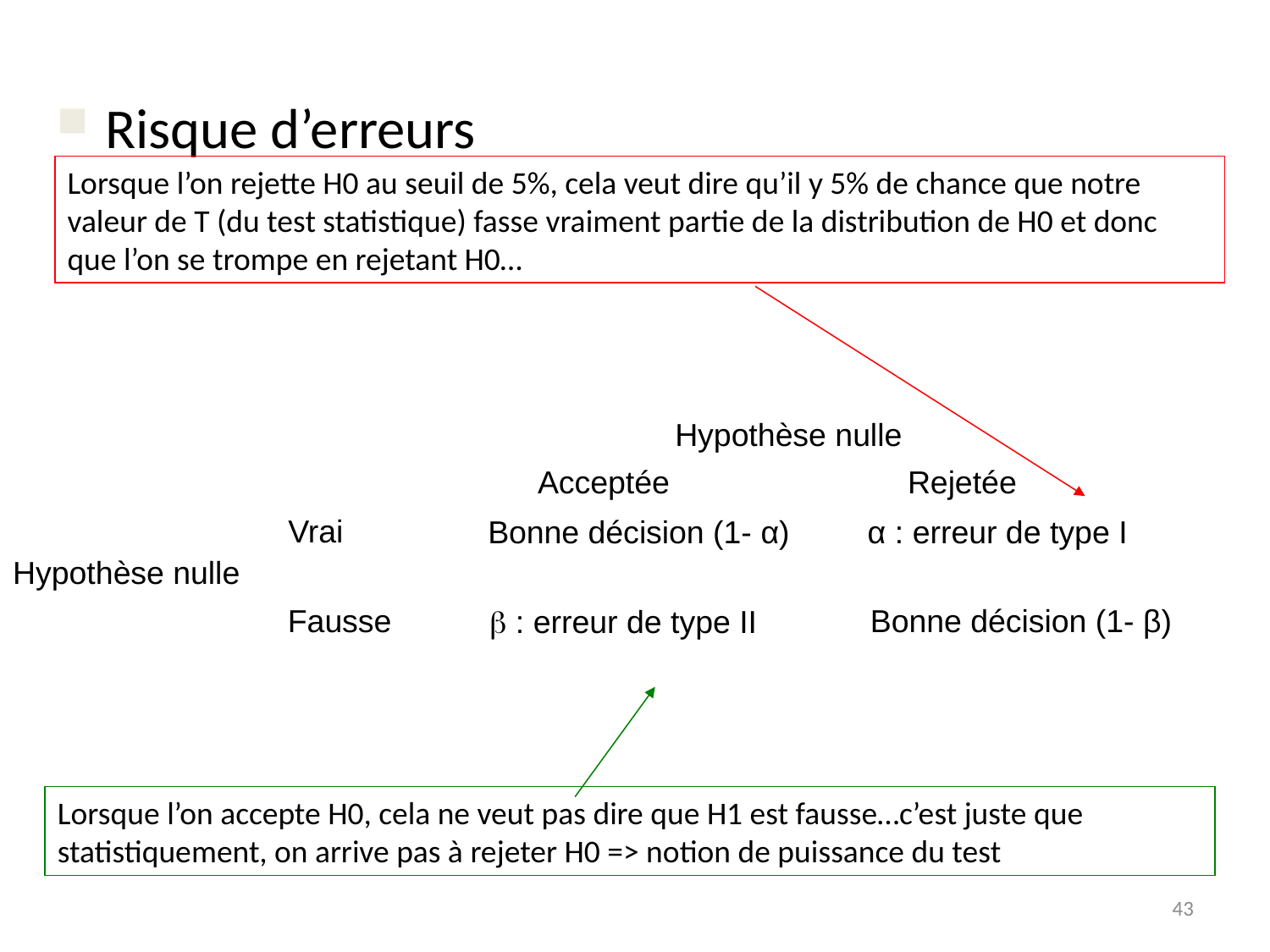

Risque d’erreurs
Lorsque l’on rejette H0 au seuil de 5%, cela veut dire qu’il y 5% de chance que notre valeur de T (du test statistique) fasse vraiment partie de la distribution de H0 et donc que l’on se trompe en rejetant H0…

Hypothèse nulle
Acceptée
Rejetée
Vrai
Bonne décision (1- α)
α : erreur de type I
Hypothèse nulle
Fausse
Bonne décision (1- β)
β : erreur de type II

Lorsque l’on accepte H0, cela ne veut pas dire que H1 est fausse…c’est juste que statistiquement, on arrive pas à rejeter H0 => notion de puissance du test
43